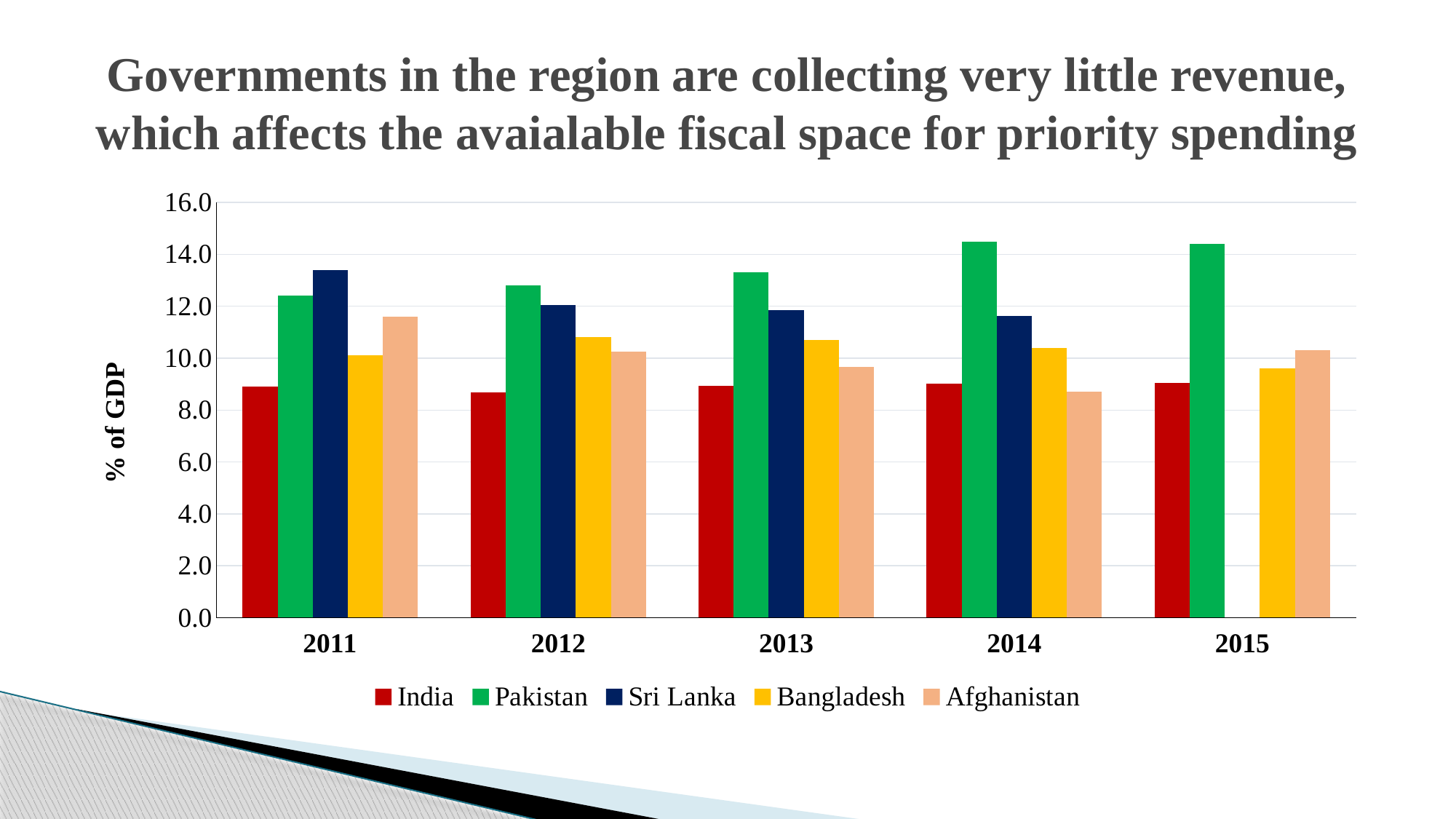

# Governments in the region are collecting very little revenue, which affects the avaialable fiscal space for priority spending

### Chart

| Category | India | Pakistan | Sri Lanka | Bangladesh | Afghanistan |
|---|---|---|---|---|---|
| 2011 | 8.892700636184886 | 12.4 | 13.406954658084993 | 10.1 | 11.607323959474774 |
| 2012 | 8.687998172567026 | 12.8 | 12.040815508564878 | 10.8 | 10.264690288777107 |
| 2013 | 8.930044059518432 | 13.3 | 11.858121963785713 | 10.7 | 9.651564078771957 |
| 2014 | 9.022459003469379 | 14.5 | 11.613434320732646 | 10.4 | 8.695624302287703 |
| 2015 | 9.045133359407835 | 14.4 | None | 9.6 | 10.3 |